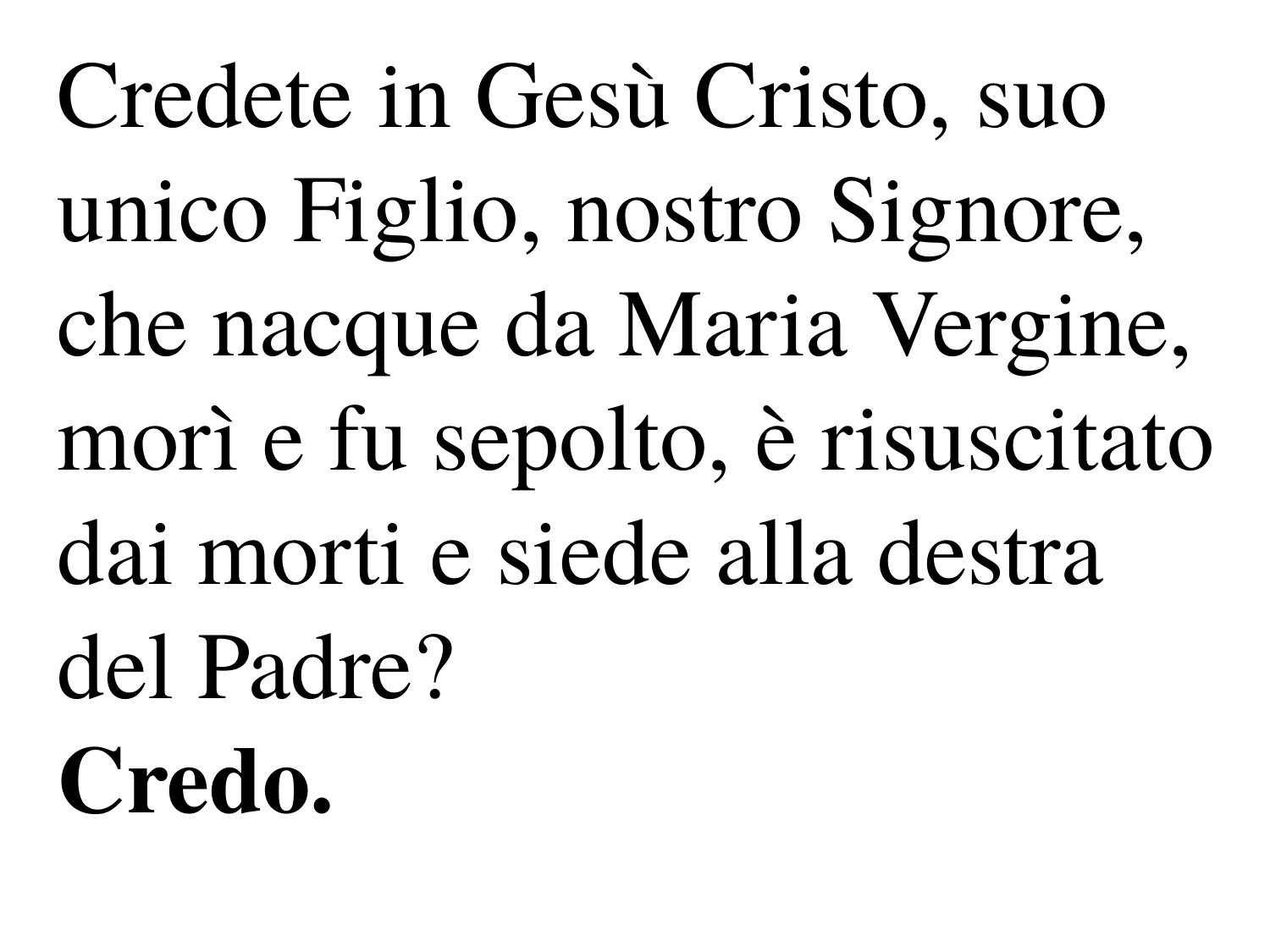

Credete in Gesù Cristo, suo unico Figlio, nostro Signore, che nacque da Maria Vergine, morì e fu sepolto, è risuscitato dai morti e siede alla destra del Padre?
Credo.